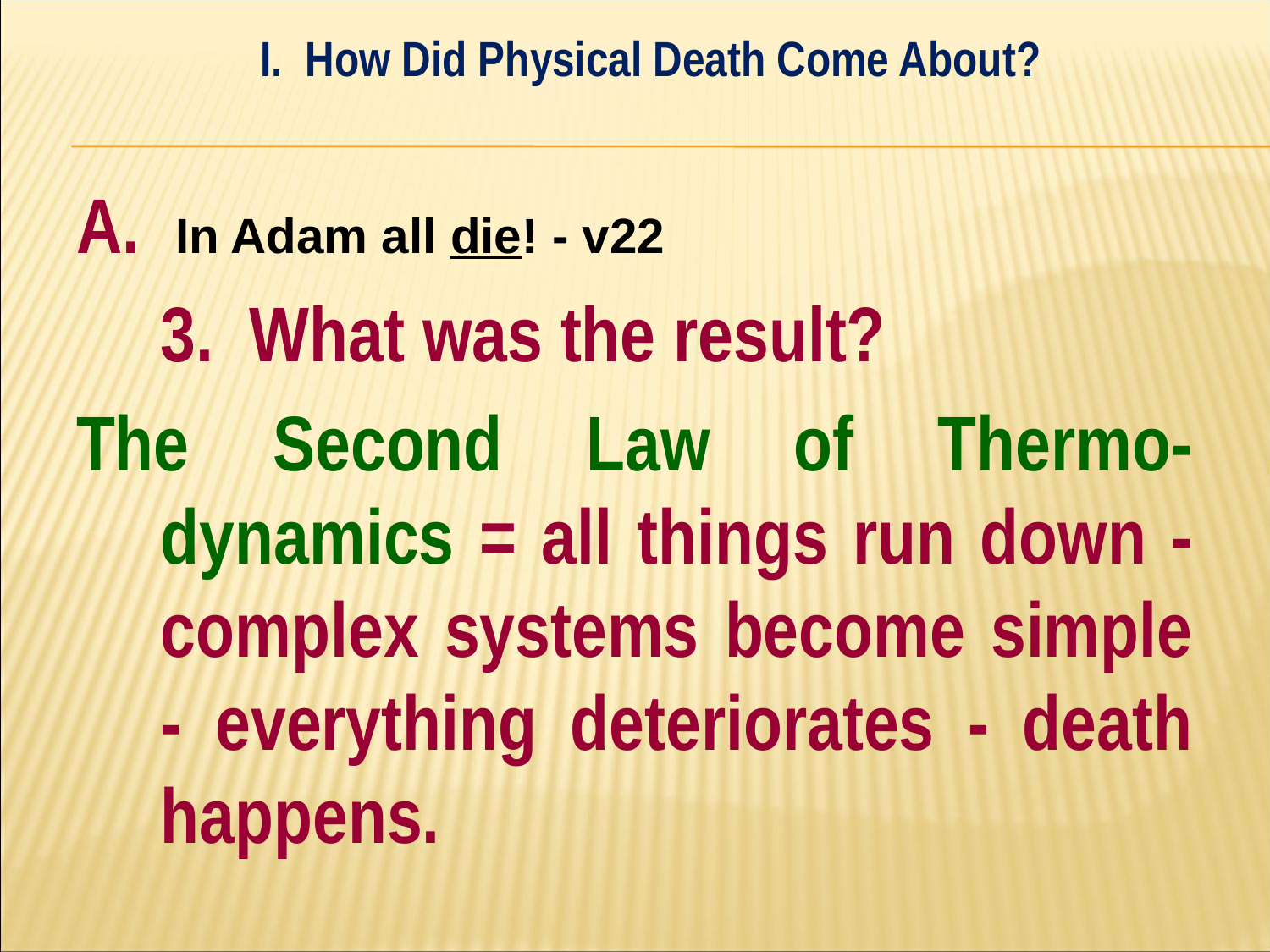

I.  How Did Physical Death Come About?
#
A.  In Adam all die! - v22
	3.  What was the result?
The Second Law of Thermo-dynamics = all things run down - complex systems become simple - everything deteriorates - death happens.